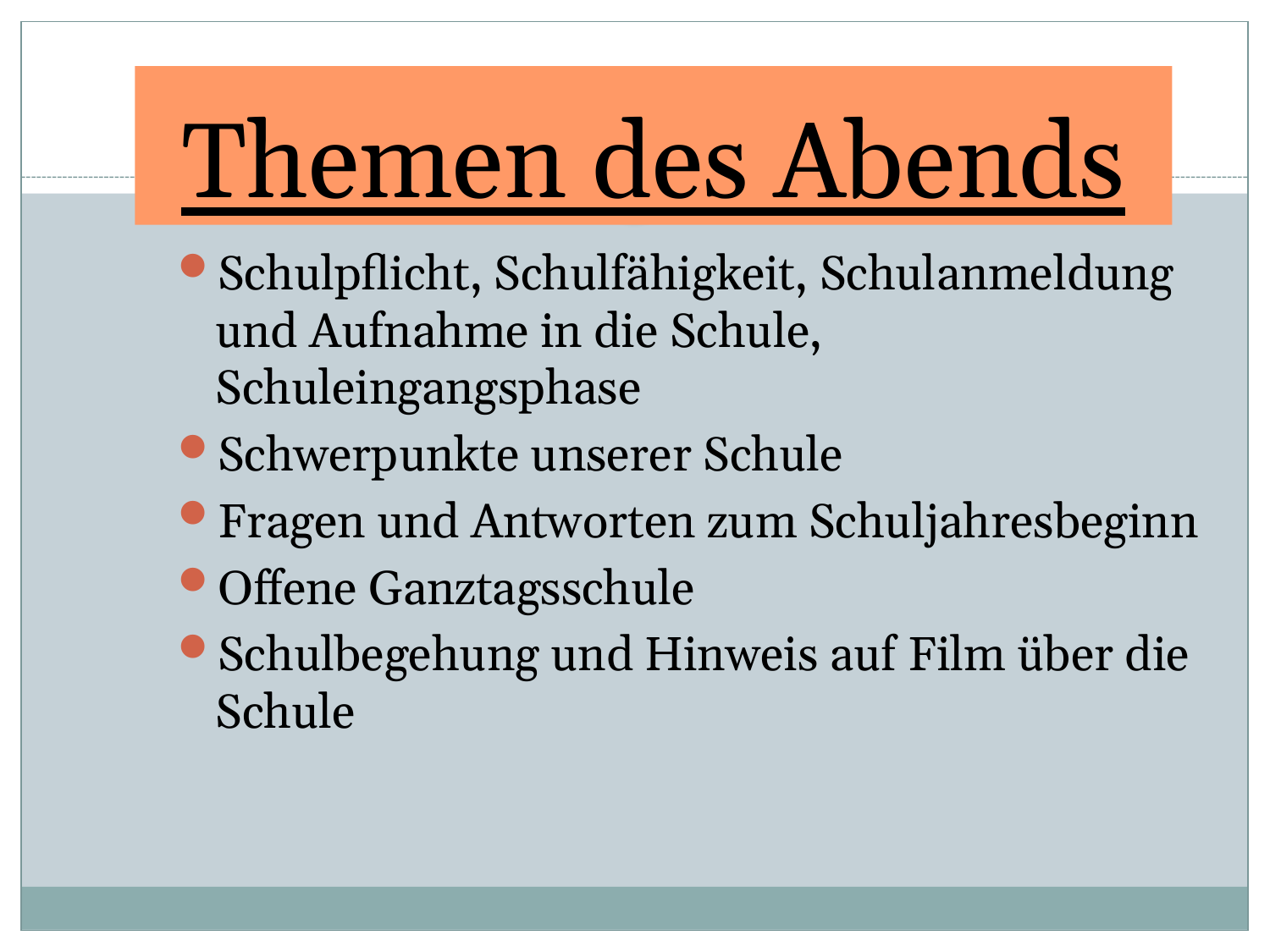

# Themen des Abends
Schulpflicht, Schulfähigkeit, Schulanmeldung und Aufnahme in die Schule, Schuleingangsphase
Schwerpunkte unserer Schule
Fragen und Antworten zum Schuljahresbeginn
Offene Ganztagsschule
Schulbegehung und Hinweis auf Film über die Schule